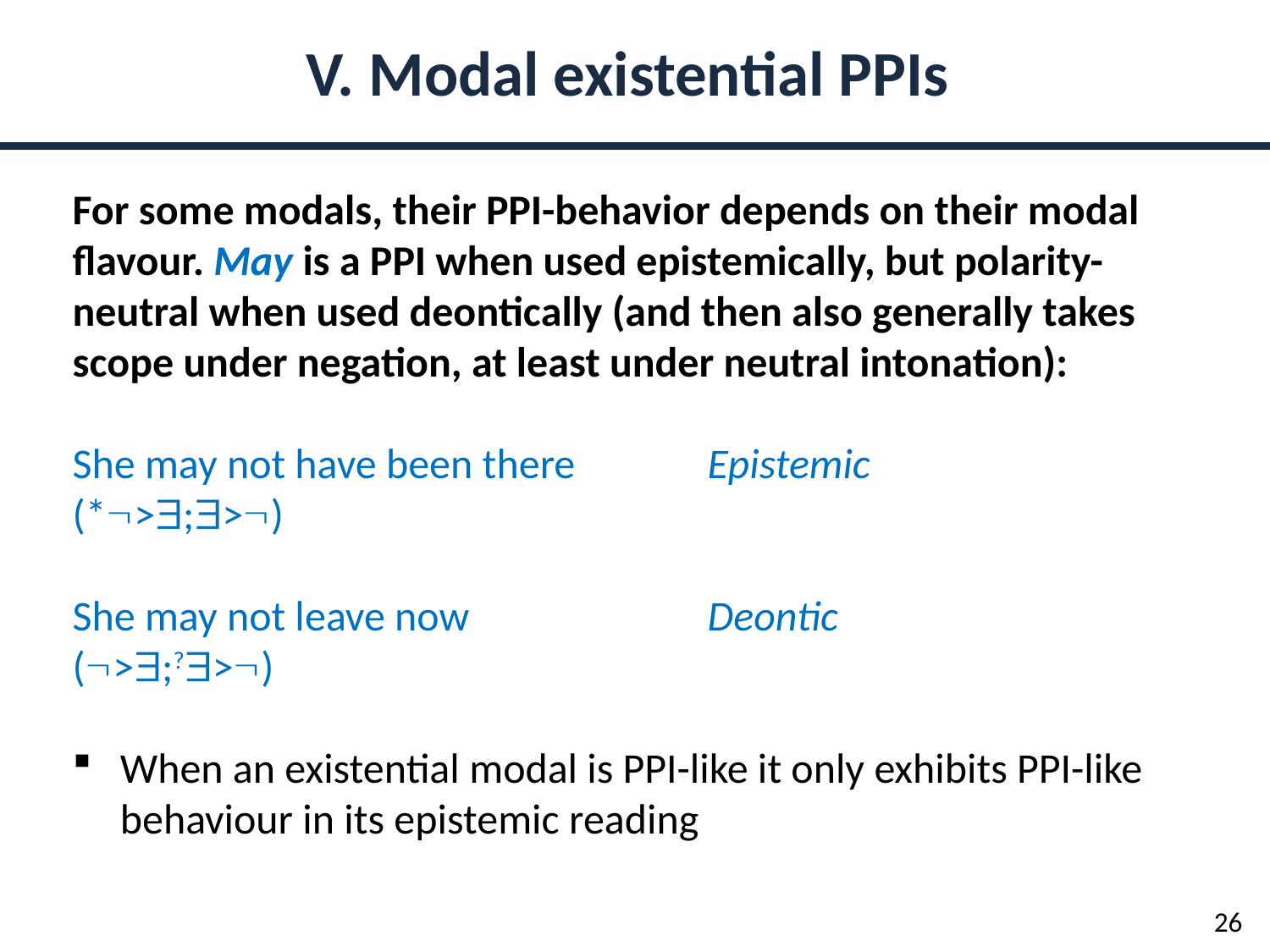

V. Modal existential PPIs
For some modals, their PPI-behavior depends on their modal flavour. May is a PPI when used epistemically, but polarity-neutral when used deontically (and then also generally takes scope under negation, at least under neutral intonation):

She may not have been there 	Epistemic
(*¬>∃;∃>¬)

She may not leave now 		Deontic
(¬>∃;?∃>¬)

When an existential modal is PPI-like it only exhibits PPI-like behaviour in its epistemic reading
26